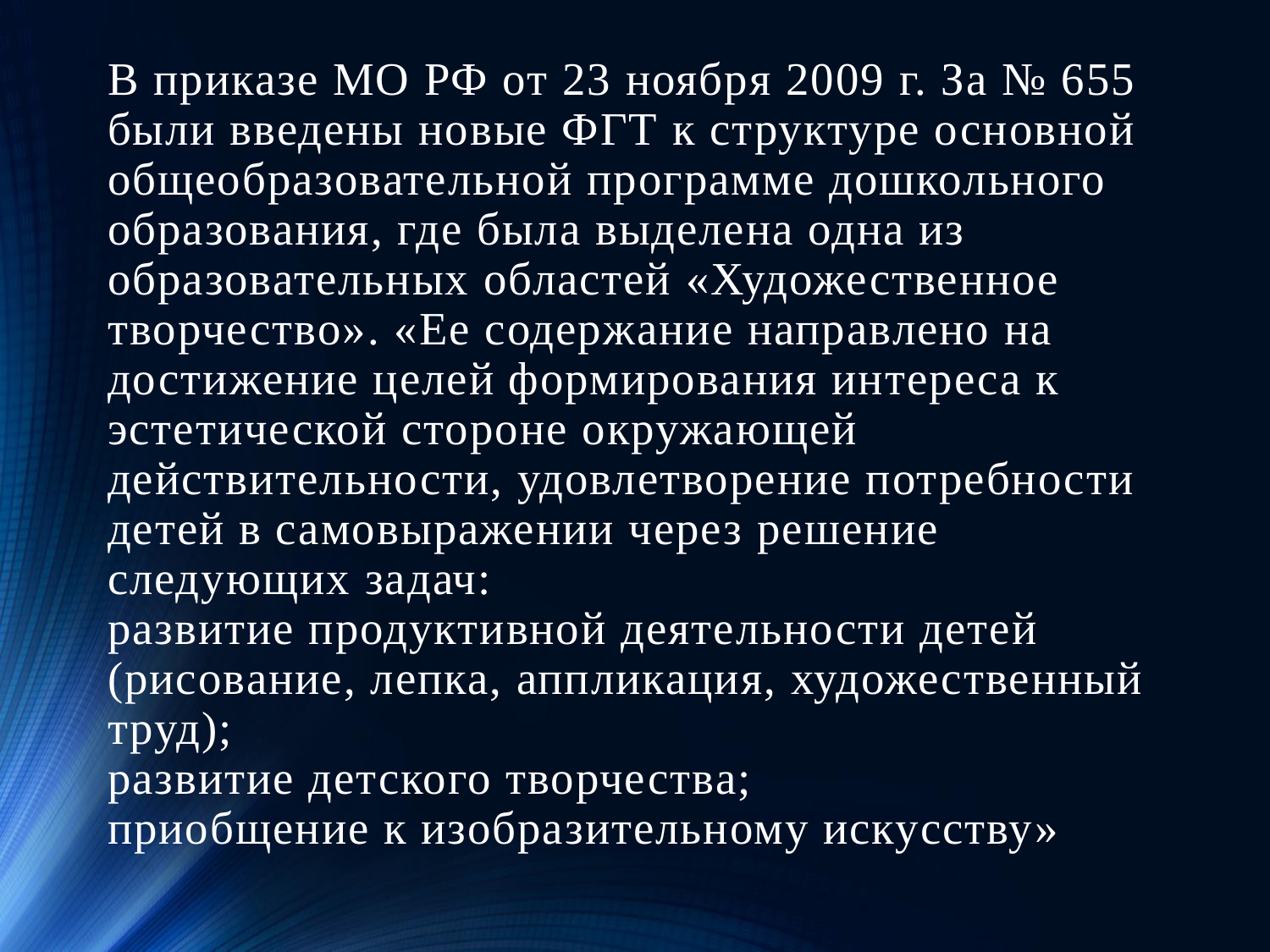

# В приказе МО РФ от 23 ноября 2009 г. За № 655 были введены новые ФГТ к структуре основной общеобразовательной программе дошкольного образования, где была выделена одна из образовательных областей «Художественное творчество». «Ее содержание направлено на достижение целей формирования интереса к эстетической стороне окружающей действительности, удовлетворение потребности детей в самовыражении через решение следующих задач: развитие продуктивной деятельности детей (рисование, лепка, аппликация, художественный труд); развитие детского творчества; приобщение к изобразительному искусству»